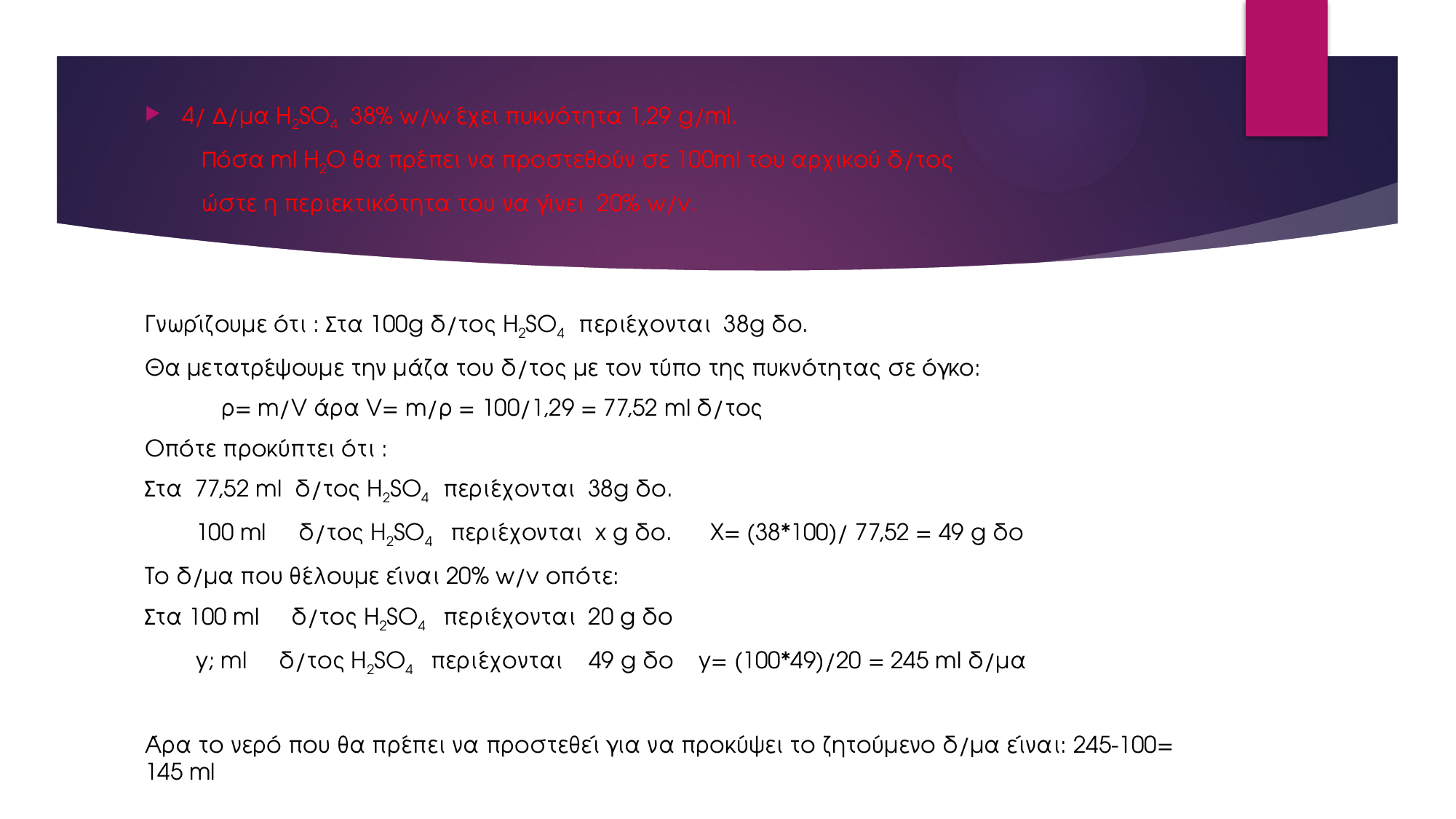

#
4/ Δ/μα H2SO4  38% w/w έχει πυκνότητα 1,29 g/ml.
         Πόσα ml Η2Ο θα πρέπει να προστεθούν σε 100ml του αρχικού δ/τος
         ώστε η περιεκτικότητα του να γίνει  20% w/v.

Γνωρίζουμε ότι : Στα 100g δ/τος H2SO4    περιέχονται  38g δο.
Θα μετατρέψουμε την μάζα του δ/τος με τον τύπο της πυκνότητας σε όγκο:
            ρ= m/V άρα V= m/ρ = 100/1,29 = 77,52 ml δ/τος
Οπότε προκύπτει ότι :
Στα  77,52 ml  δ/τος H2SO4    περιέχονται  38g δο.
        100 ml     δ/τος H2SO4     περιέχονται  x g δο.      X= (38*100)/ 77,52 = 49 g δο
Το δ/μα που θέλουμε είναι 20% w/v οπότε:
Στα 100 ml     δ/τος H2SO4     περιέχονται  20 g δο
        y; ml     δ/τος H2SO4     περιέχονται    49 g δο    y= (100*49)/20 = 245 ml δ/μα

Άρα το νερό που θα πρέπει να προστεθεί για να προκύψει το ζητούμενο δ/μα είναι: 245-100= 145 ml